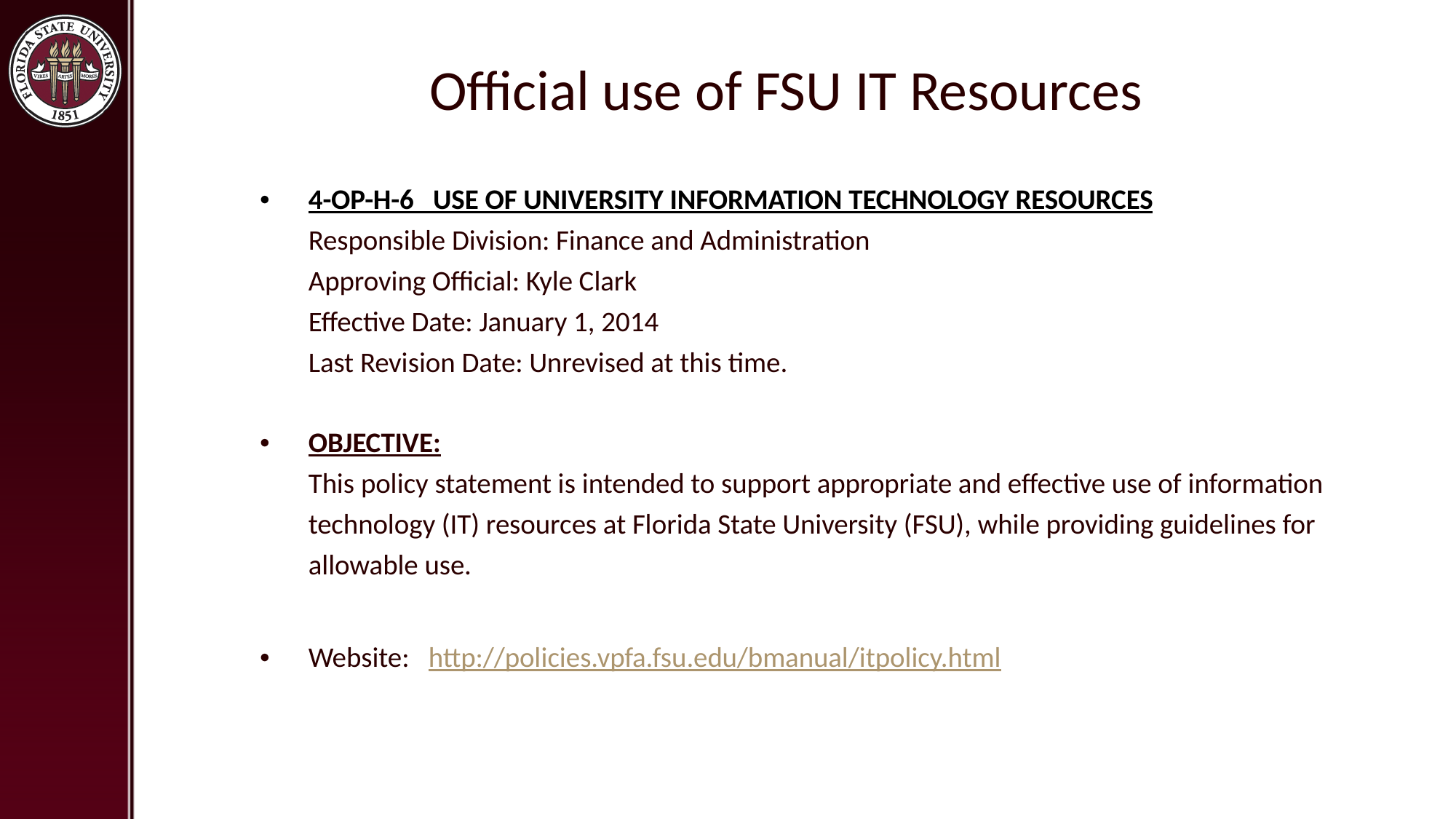

# Official use of FSU IT Resources
4-OP-H-6   USE OF UNIVERSITY INFORMATION TECHNOLOGY RESOURCES
Responsible Division: Finance and Administration
Approving Official: Kyle Clark
Effective Date: January 1, 2014
Last Revision Date: Unrevised at this time.
OBJECTIVE:
This policy statement is intended to support appropriate and effective use of information technology (IT) resources at Florida State University (FSU), while providing guidelines for allowable use.

Website:   http://policies.vpfa.fsu.edu/bmanual/itpolicy.html